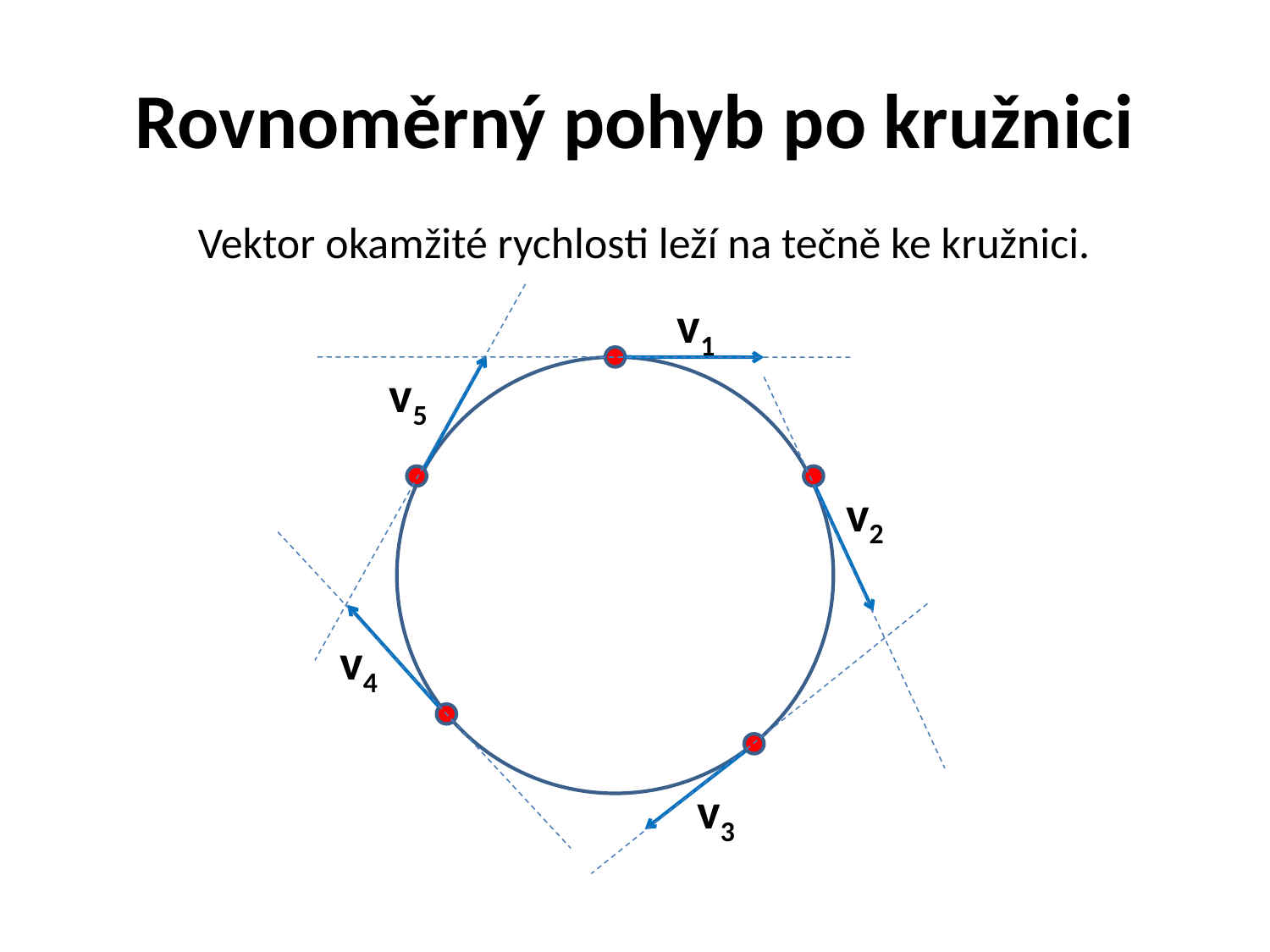

Rovnoměrný pohyb po kružnici
Vektor okamžité rychlosti leží na tečně ke kružnici.
v1

v5

v2
v4

v3